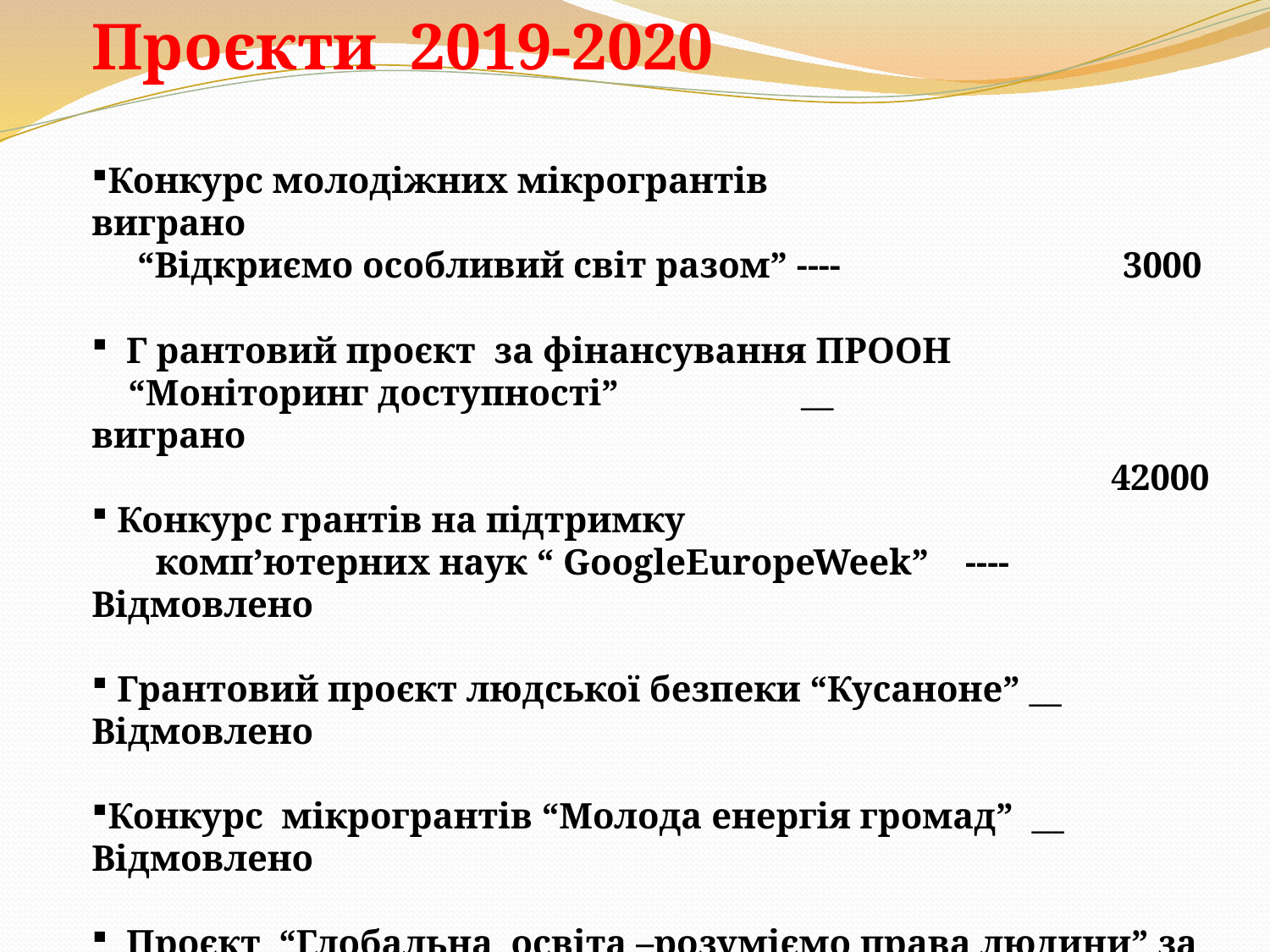

Проєкти  2019-2020

Конкурс молодіжних мікрогрантів                                  виграно
     “Відкриємо особливий світ разом” ----                               3000

  Г рантовий проєкт  за фінансування ПРООН
    “Моніторинг доступності”                    __                         виграно
                                                                                                                42000
 Конкурс грантів на підтримку
       комп’ютерних наук “ GoogleEuropeWeek”    ----    Відмовлено

 Грантовий проєкт людської безпеки “Кусаноне” __ Відмовлено

Конкурс  мікрогрантів “Молода енергія громад”  __ Відмовлено

  Проєкт  “Глобальна  освіта –розуміємо права людини” за підтримки  влади Естонії                 __       Виграно
                                                                                                              60000